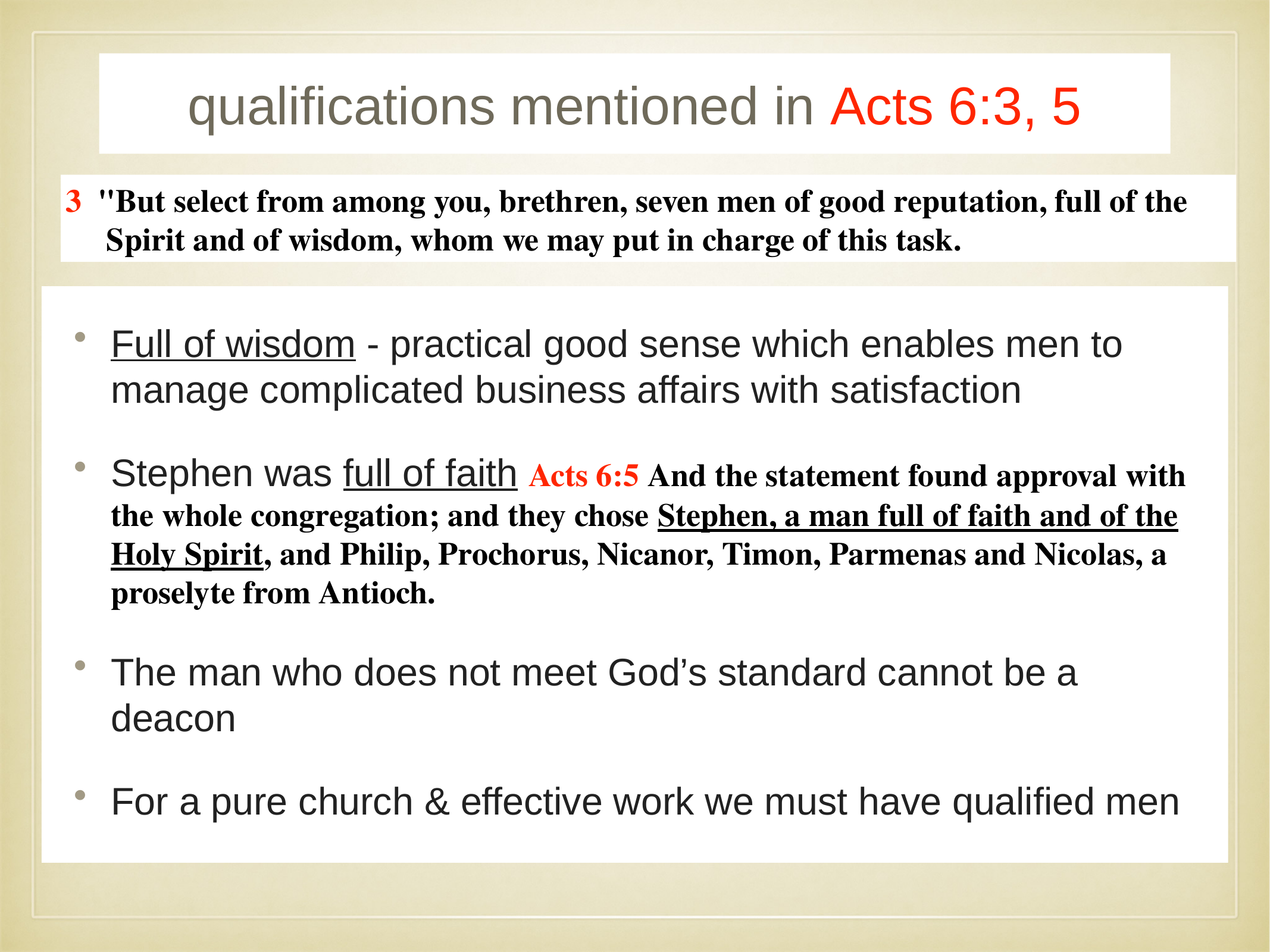

# qualifications mentioned in Acts 6:3, 5
3  "But select from among you, brethren, seven men of good reputation, full of the Spirit and of wisdom, whom we may put in charge of this task.
Full of wisdom - practical good sense which enables men to manage complicated business affairs with satisfaction
Stephen was full of faith Acts 6:5 And the statement found approval with the whole congregation; and they chose Stephen, a man full of faith and of the Holy Spirit, and Philip, Prochorus, Nicanor, Timon, Parmenas and Nicolas, a proselyte from Antioch.
The man who does not meet God’s standard cannot be a deacon
For a pure church & effective work we must have qualified men